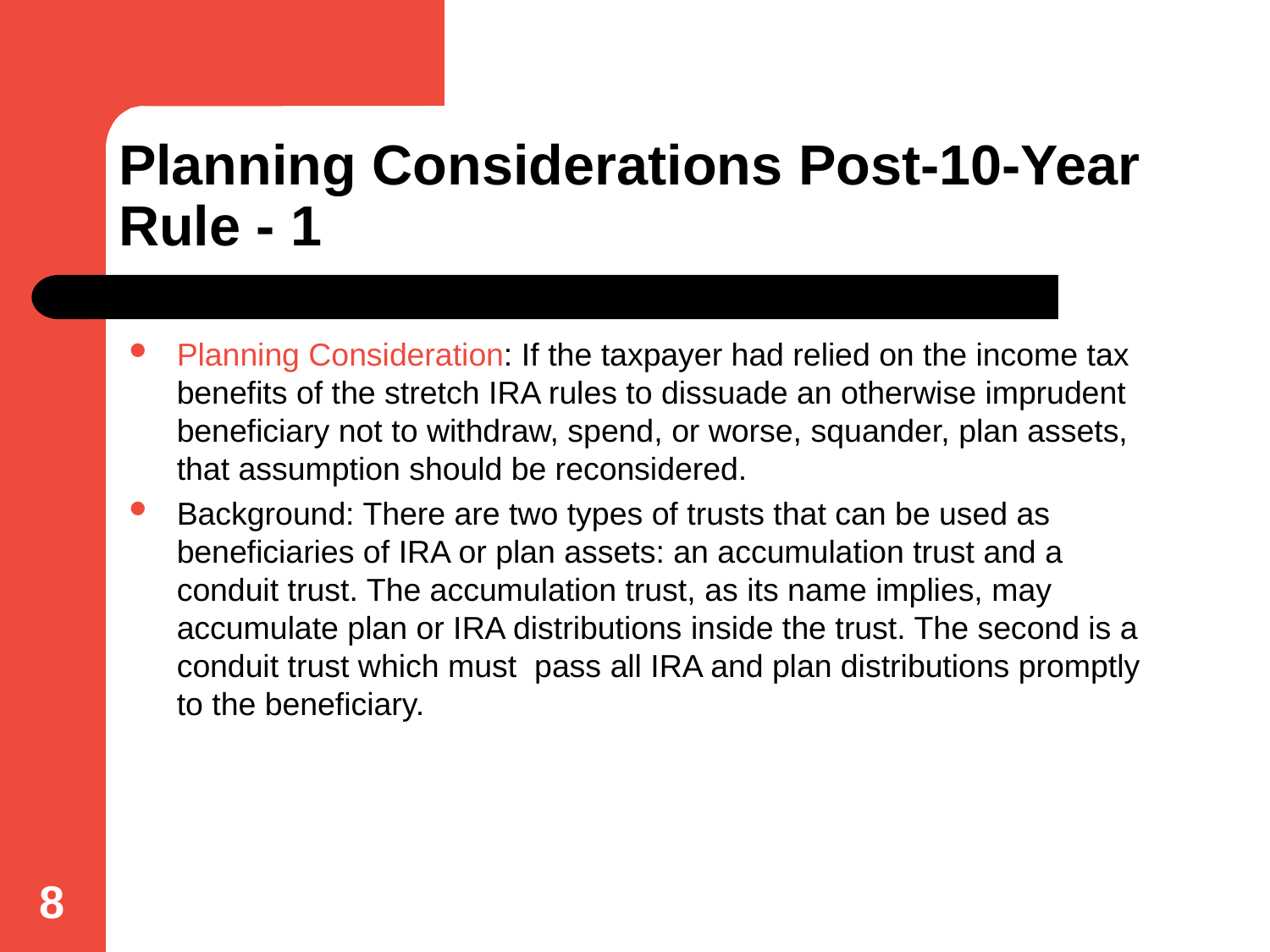

# Planning Considerations Post-10-Year Rule - 1
Planning Consideration: If the taxpayer had relied on the income tax benefits of the stretch IRA rules to dissuade an otherwise imprudent beneficiary not to withdraw, spend, or worse, squander, plan assets, that assumption should be reconsidered.
Background: There are two types of trusts that can be used as beneficiaries of IRA or plan assets: an accumulation trust and a conduit trust. The accumulation trust, as its name implies, may accumulate plan or IRA distributions inside the trust. The second is a conduit trust which must  pass all IRA and plan distributions promptly  to the beneficiary.
8